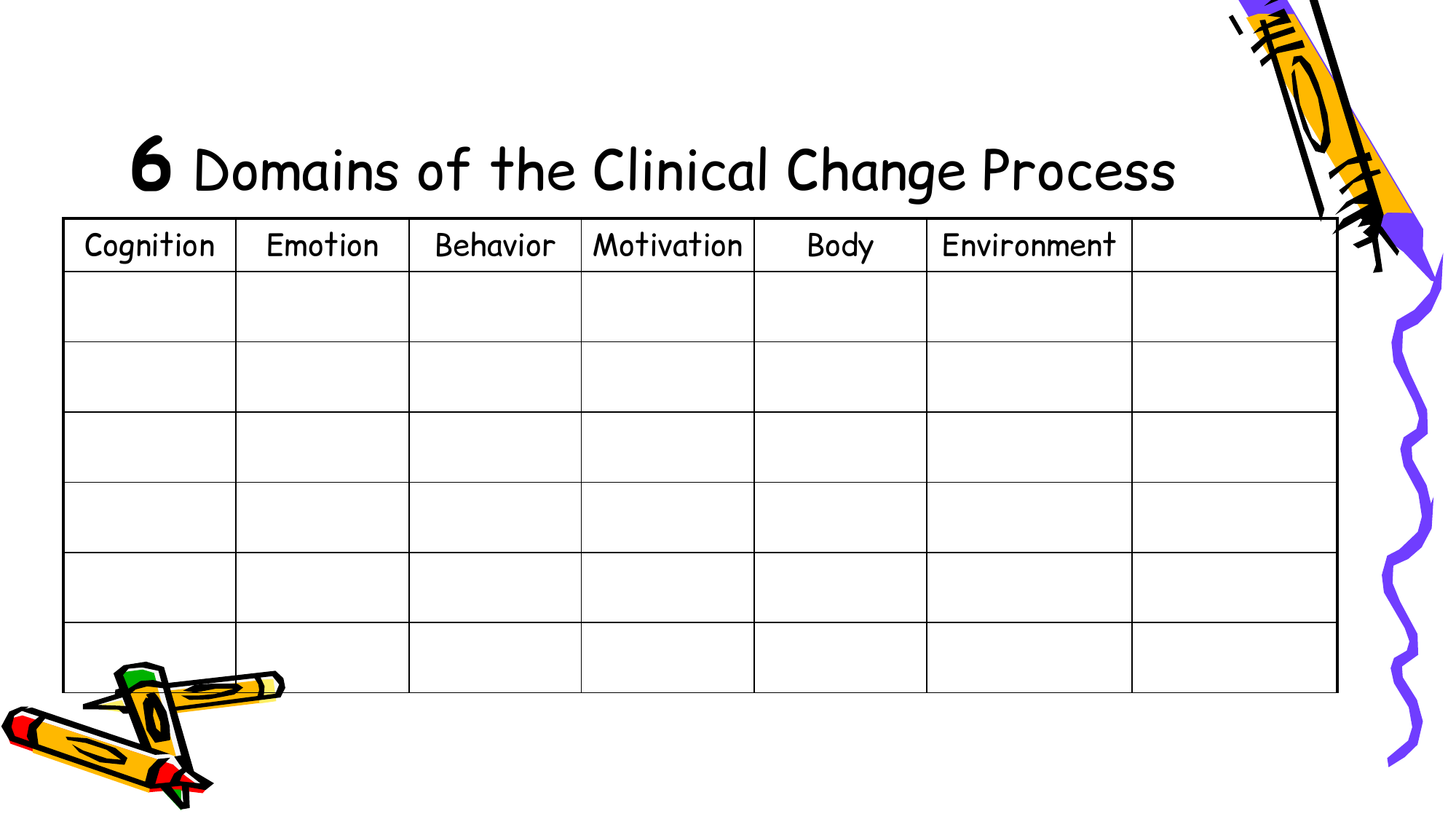

6 Domains of the Clinical Change Process
| Cognition | Emotion | Behavior | Motivation | Body | Environment |  |
| --- | --- | --- | --- | --- | --- | --- |
|  |  |  |  |  |  |  |
|  |  |  |  |  |  |  |
|  |  |  |  |  |  |  |
|  |  |  |  |  |  |  |
|  |  |  |  |  |  |  |
|  |  |  |  |  |  |  |